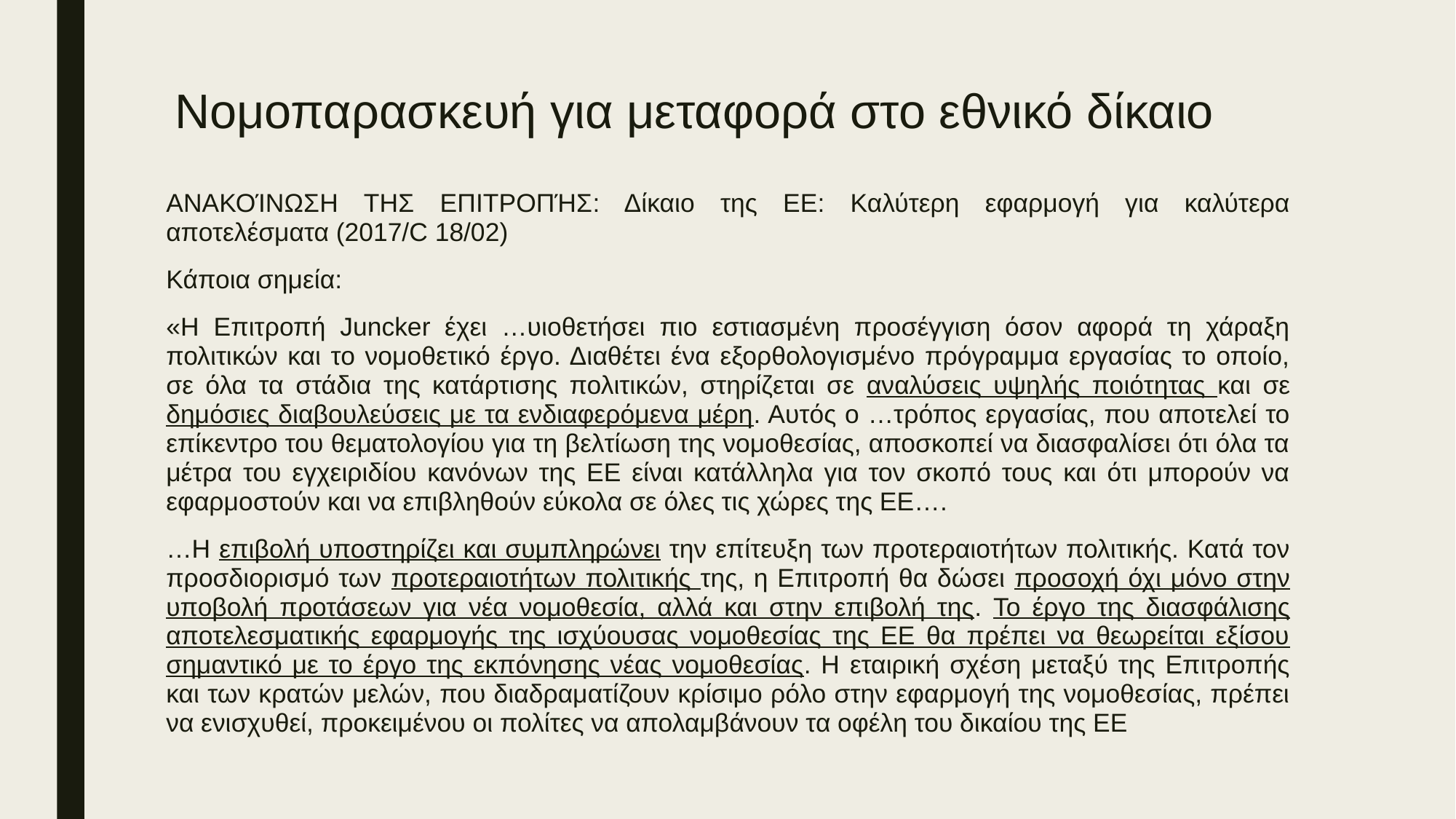

# Νομοπαρασκευή για μεταφορά στο εθνικό δίκαιο
ΑΝΑΚΟΊΝΩΣΗ ΤΗΣ ΕΠΙΤΡΟΠΉΣ: Δίκαιο της ΕΕ: Καλύτερη εφαρμογή για καλύτερα αποτελέσματα (2017/C 18/02)
Κάποια σημεία:
«Η Επιτροπή Juncker έχει …υιοθετήσει πιο εστιασμένη προσέγγιση όσον αφορά τη χάραξη πολιτικών και το νομοθετικό έργο. Διαθέτει ένα εξορθολογισμένο πρόγραμμα εργασίας το οποίο, σε όλα τα στάδια της κατάρτισης πολιτικών, στηρίζεται σε αναλύσεις υψηλής ποιότητας και σε δημόσιες διαβουλεύσεις με τα ενδιαφερόμενα μέρη. Αυτός ο …τρόπος εργασίας, που αποτελεί το επίκεντρο του θεματολογίου για τη βελτίωση της νομοθεσίας, αποσκοπεί να διασφαλίσει ότι όλα τα μέτρα του εγχειριδίου κανόνων της ΕΕ είναι κατάλληλα για τον σκοπό τους και ότι μπορούν να εφαρμοστούν και να επιβληθούν εύκολα σε όλες τις χώρες της ΕΕ….
…Η επιβολή υποστηρίζει και συμπληρώνει την επίτευξη των προτεραιοτήτων πολιτικής. Κατά τον προσδιορισμό των προτεραιοτήτων πολιτικής της, η Επιτροπή θα δώσει προσοχή όχι μόνο στην υποβολή προτάσεων για νέα νομοθεσία, αλλά και στην επιβολή της. Το έργο της διασφάλισης αποτελεσματικής εφαρμογής της ισχύουσας νομοθεσίας της ΕΕ θα πρέπει να θεωρείται εξίσου σημαντικό με το έργο της εκπόνησης νέας νομοθεσίας. Η εταιρική σχέση μεταξύ της Επιτροπής και των κρατών μελών, που διαδραματίζουν κρίσιμο ρόλο στην εφαρμογή της νομοθεσίας, πρέπει να ενισχυθεί, προκειμένου οι πολίτες να απολαμβάνουν τα οφέλη του δικαίου της ΕΕ